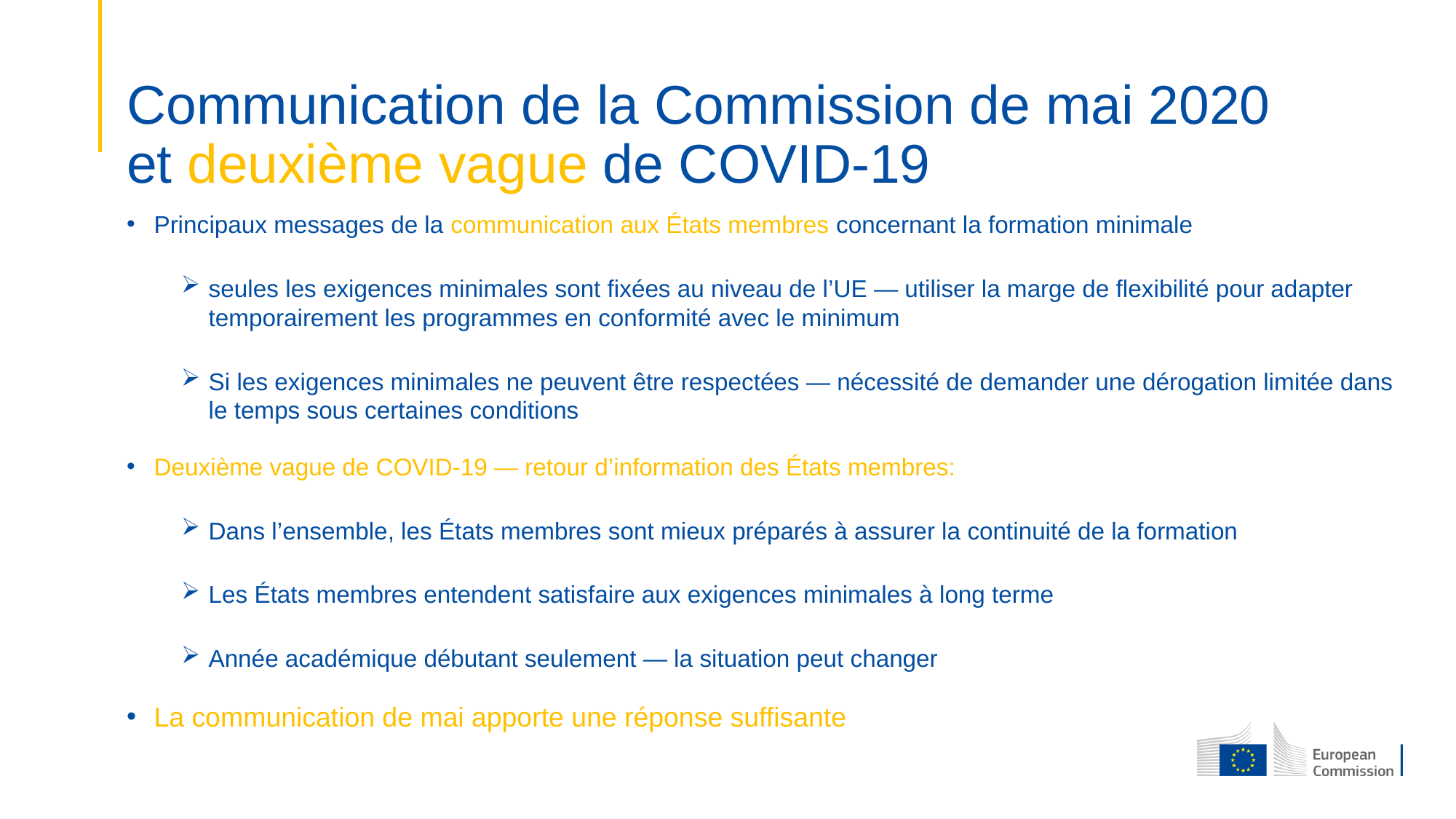

# Communication de la Commission de mai 2020 et deuxième vague de COVID-19
Principaux messages de la communication aux États membres concernant la formation minimale
seules les exigences minimales sont fixées au niveau de l’UE — utiliser la marge de flexibilité pour adapter temporairement les programmes en conformité avec le minimum
Si les exigences minimales ne peuvent être respectées — nécessité de demander une dérogation limitée dans le temps sous certaines conditions
Deuxième vague de COVID-19 — retour d’information des États membres:
Dans l’ensemble, les États membres sont mieux préparés à assurer la continuité de la formation
Les États membres entendent satisfaire aux exigences minimales à long terme
Année académique débutant seulement — la situation peut changer
La communication de mai apporte une réponse suffisante